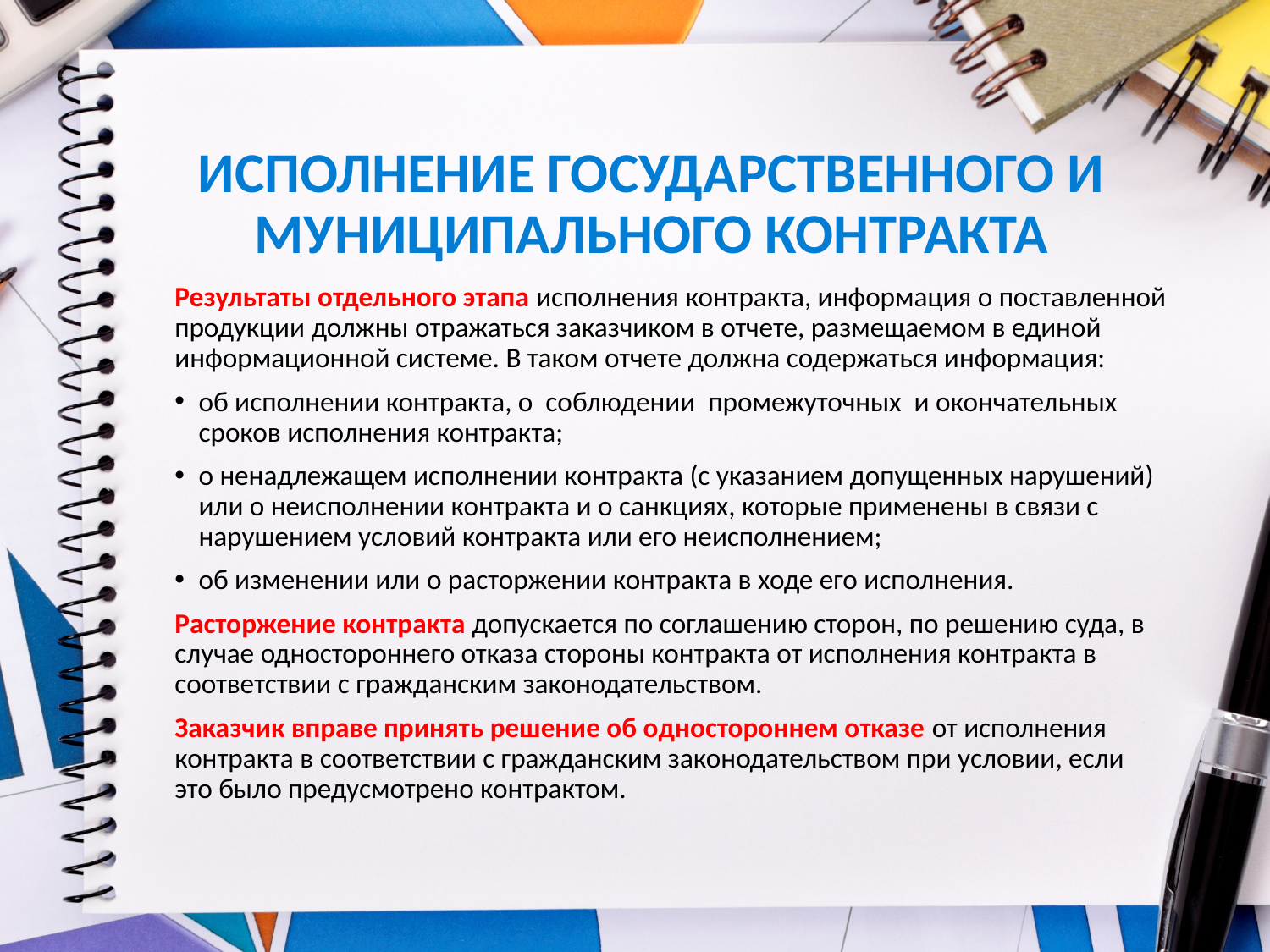

# ИСПОЛНЕНИЕ ГОСУДАРСТВЕННОГО И МУНИЦИПАЛЬНОГО КОНТРАКТА
Результаты отдельного этапа исполнения контракта, информация о поставленной продукции должны отражаться заказчиком в отчете, размещаемом в единой информационной системе. В таком отчете должна содержаться информация:
об исполнении контракта, о  соблюдении  промежуточных  и окончательных сроков исполнения контракта;
о ненадлежащем исполнении контракта (с указанием допущенных нарушений) или о неисполнении контракта и о санкциях, которые применены в связи с нарушением условий контракта или его неисполнением;
об изменении или о расторжении контракта в ходе его исполнения.
Расторжение контракта допускается по соглашению сторон, по решению суда, в случае одностороннего отказа стороны контракта от исполнения контракта в соответствии с гражданским законодательством.
Заказчик вправе принять решение об одностороннем отказе от исполнения контракта в соответствии с гражданским законодательством при условии, если это было предусмотрено контрактом.